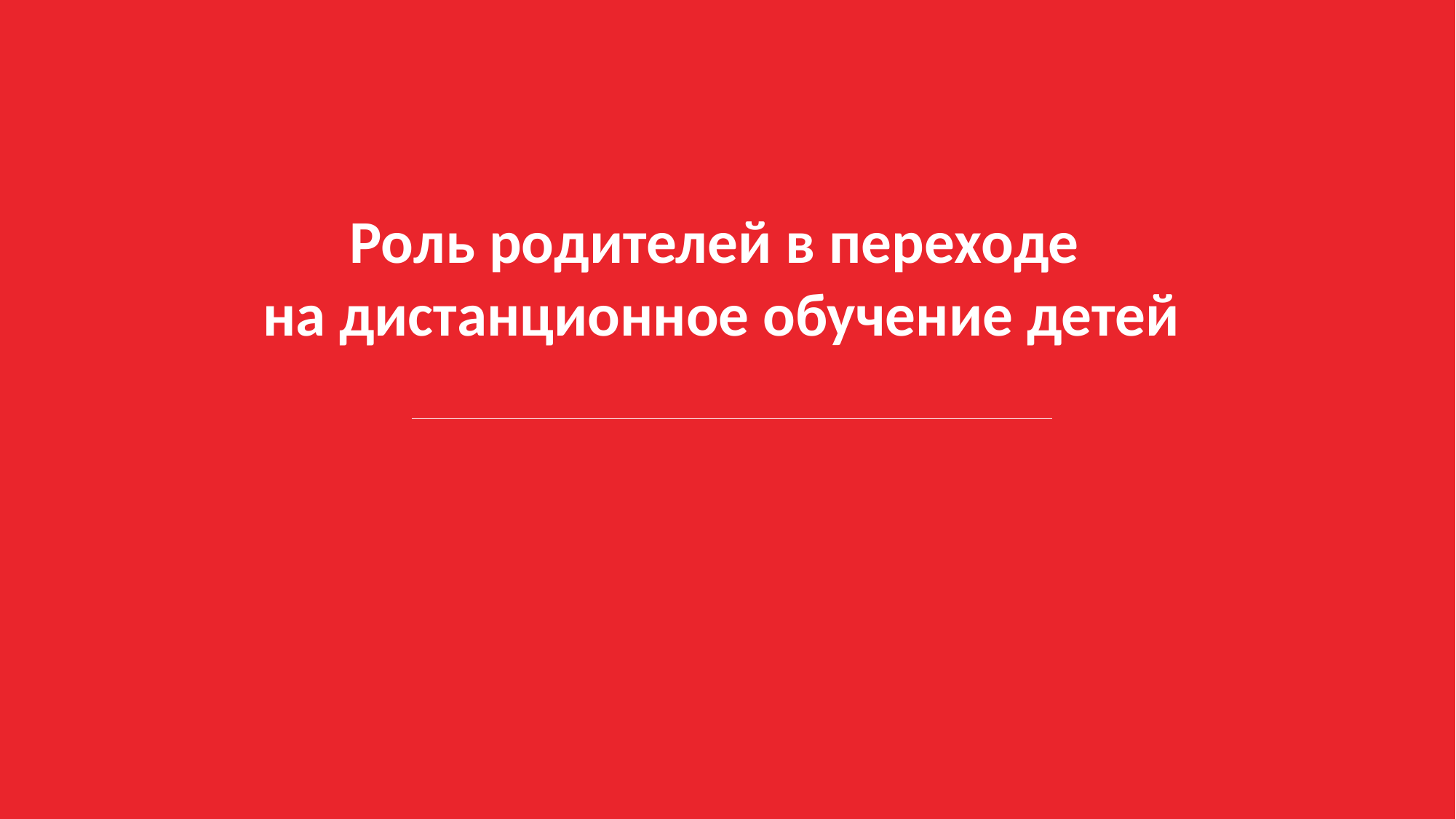

Роль родителей в переходе
на дистанционное обучение детей